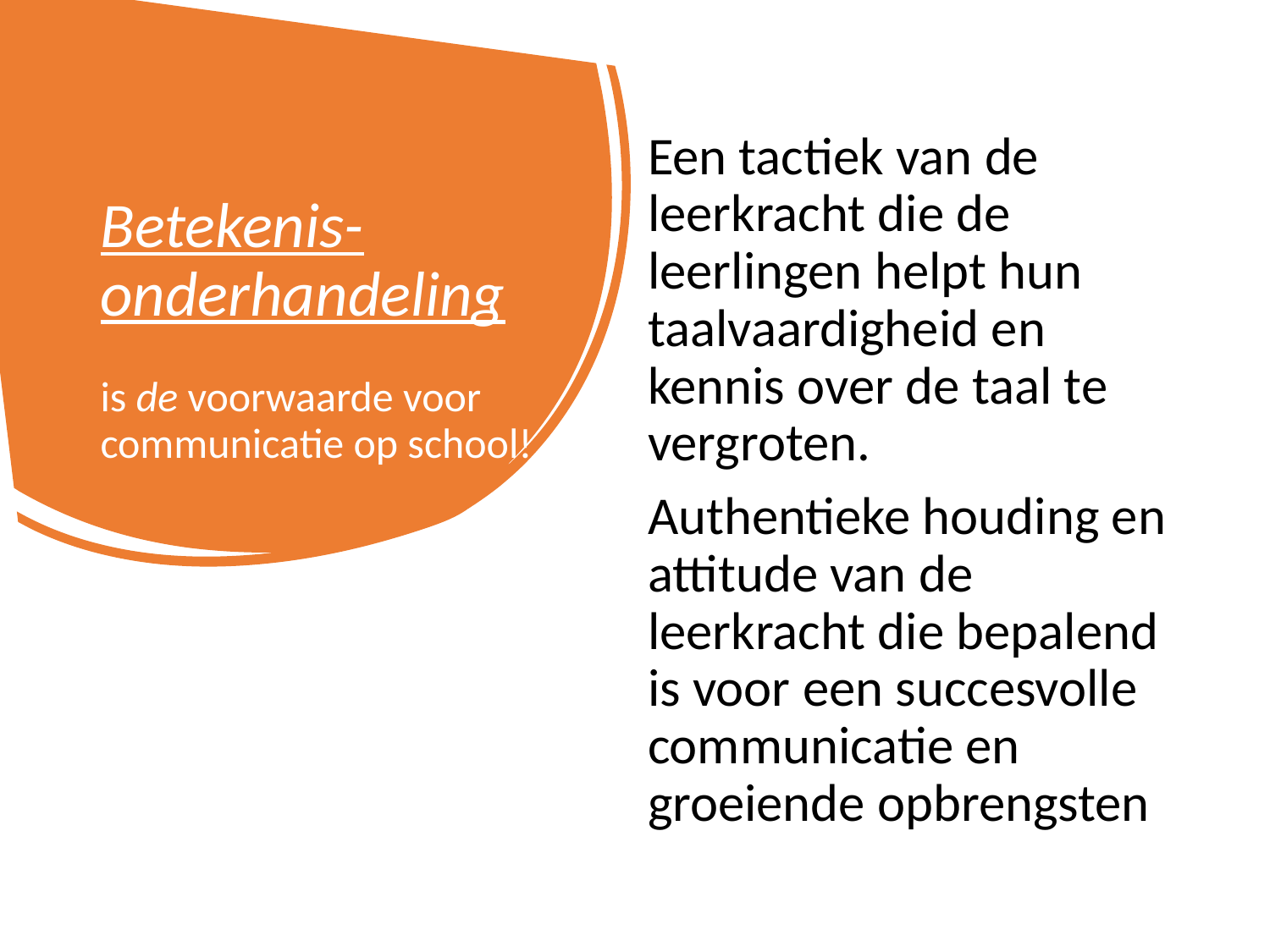

Een tactiek van de leerkracht die de leerlingen helpt hun taalvaardigheid en kennis over de taal te vergroten.
Authentieke houding en attitude van de leerkracht die bepalend is voor een succesvolle communicatie en groeiende opbrengsten
# Betekenis-onderhandeling is de voorwaarde voor communicatie op school! Chris van den Brande